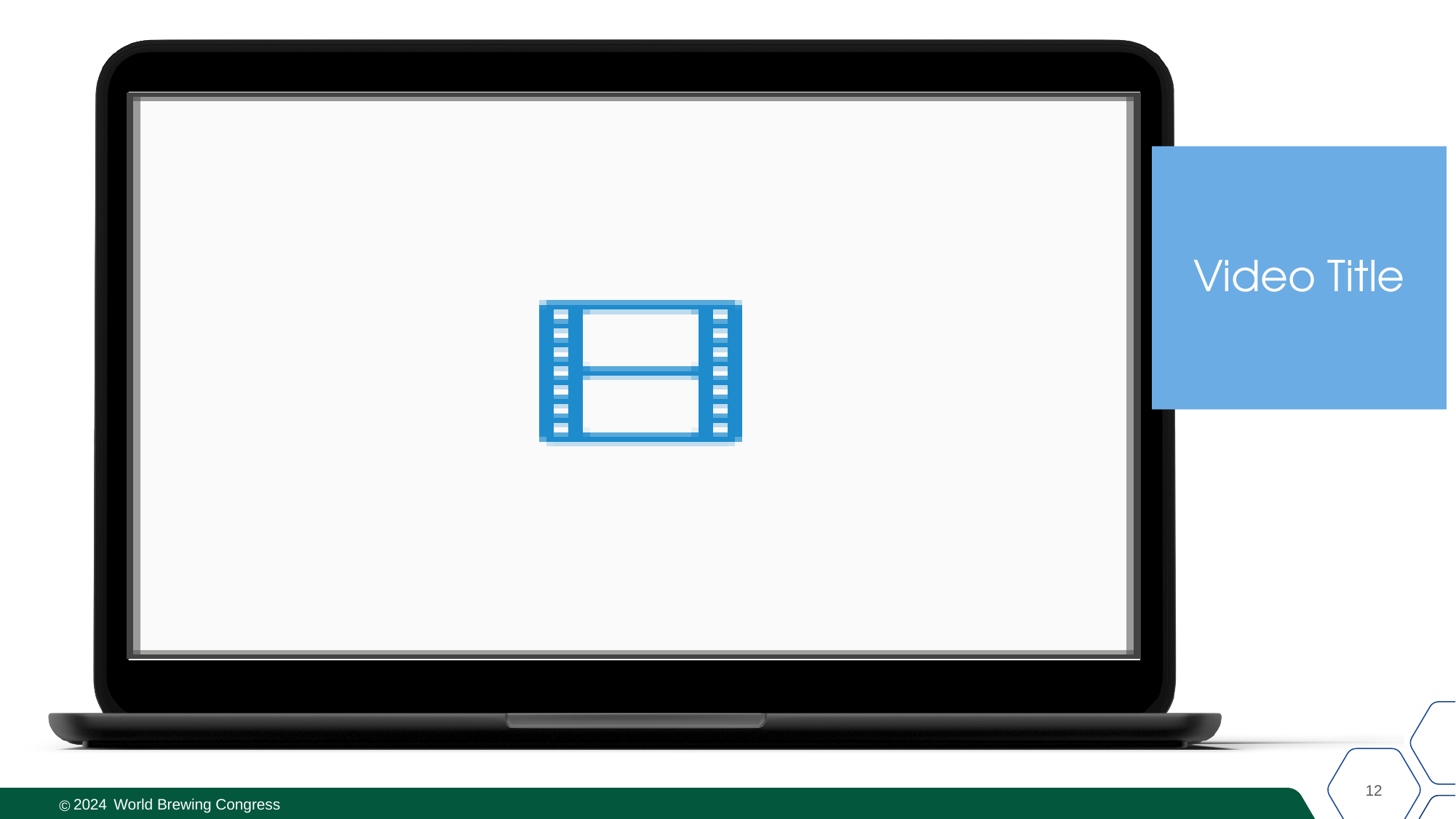

# Video Title
12
2024
World Brewing Congress